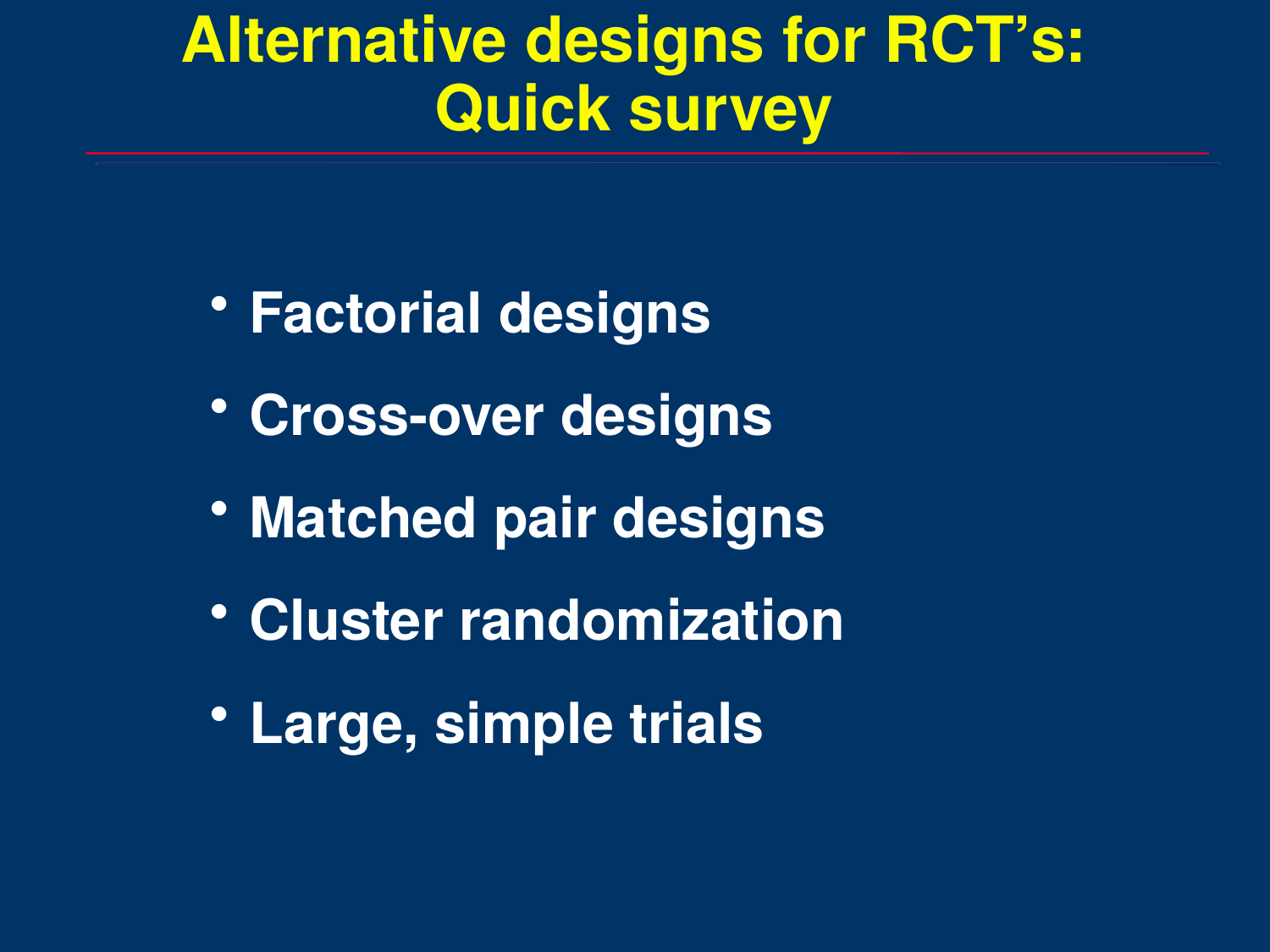

# Alternative designs for RCT’s: Quick survey

Factorial designs
Cross-over designs
Matched pair designs
Cluster randomization
Large, simple trials